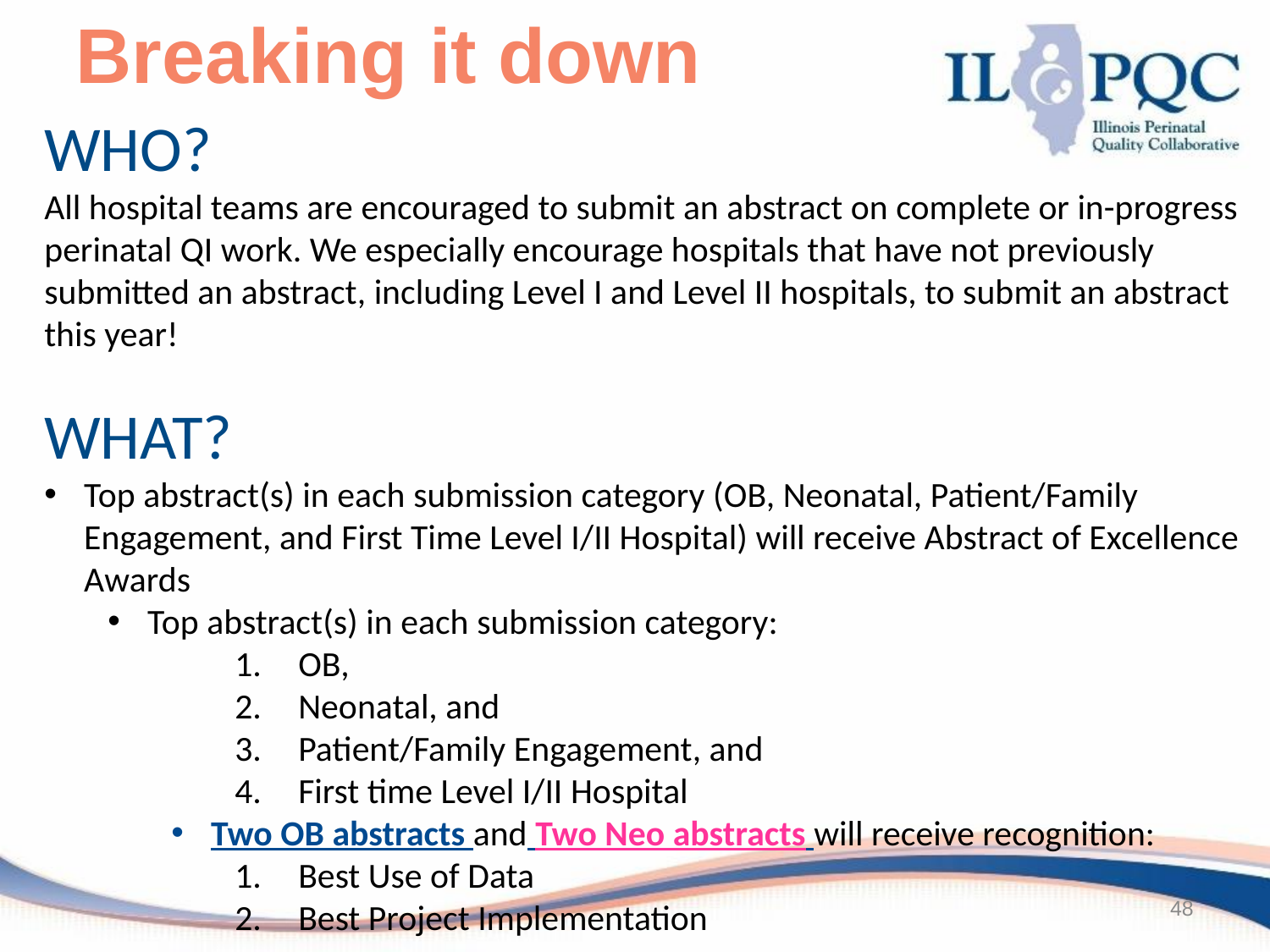

Breaking it down
WHO?
All hospital teams are encouraged to submit an abstract on complete or in-progress perinatal QI work. We especially encourage hospitals that have not previously submitted an abstract, including Level I and Level II hospitals, to submit an abstract this year!

WHAT?
Top abstract(s) in each submission category (OB, Neonatal, Patient/Family Engagement, and First Time Level I/II Hospital) will receive Abstract of Excellence Awards
Top abstract(s) in each submission category:
OB,
Neonatal, and
Patient/Family Engagement, and
First time Level I/II Hospital
Two OB abstracts and Two Neo abstracts will receive recognition:
Best Use of Data
Best Project Implementation
48